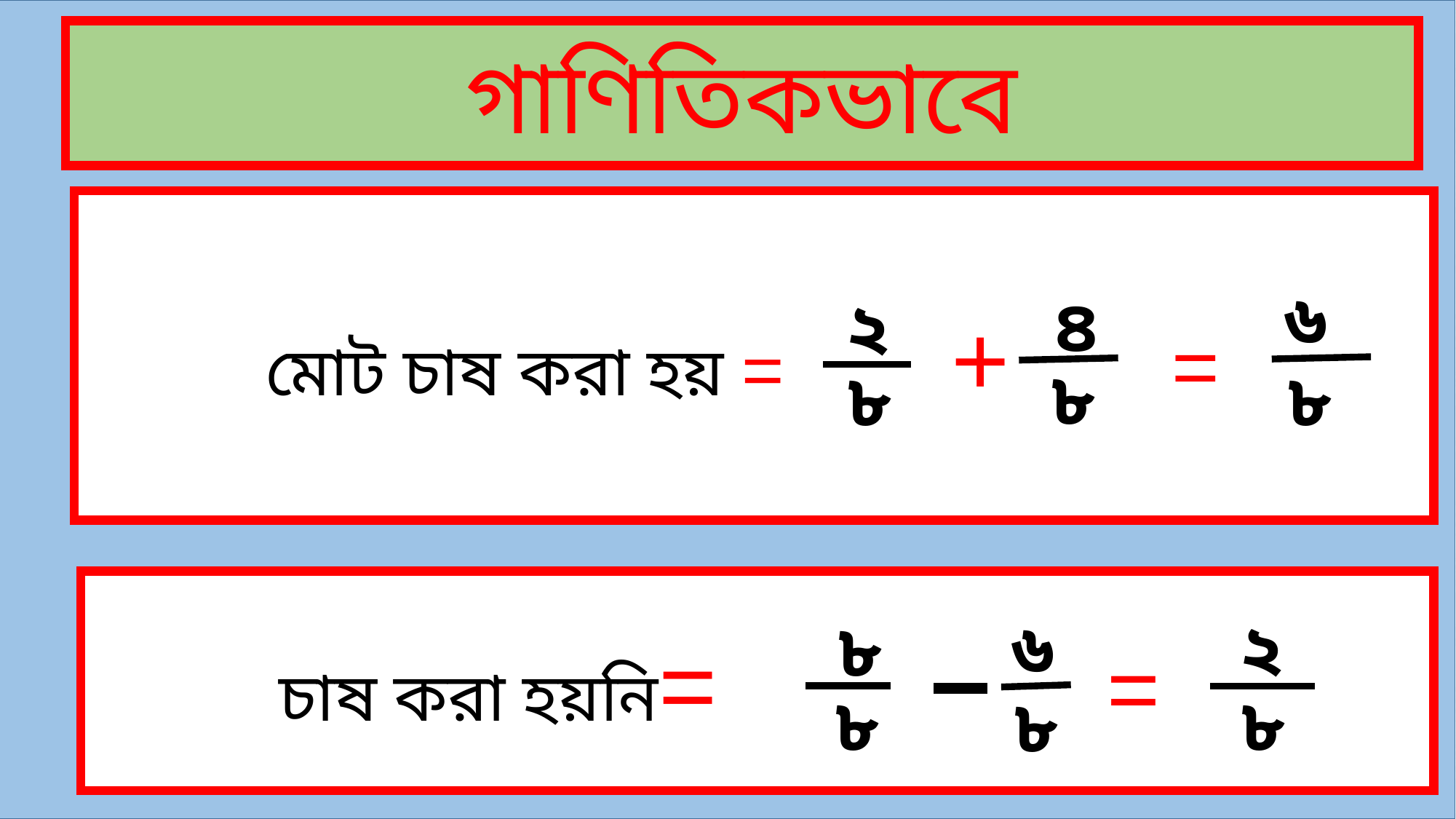

গাণিতিকভাবে
মোট চাষ করা হয় =        +      =
৬
৮
৪
৮
২
৮
চাষ করা হয়নি=              =
৬
৮
২
৮
৮
৮